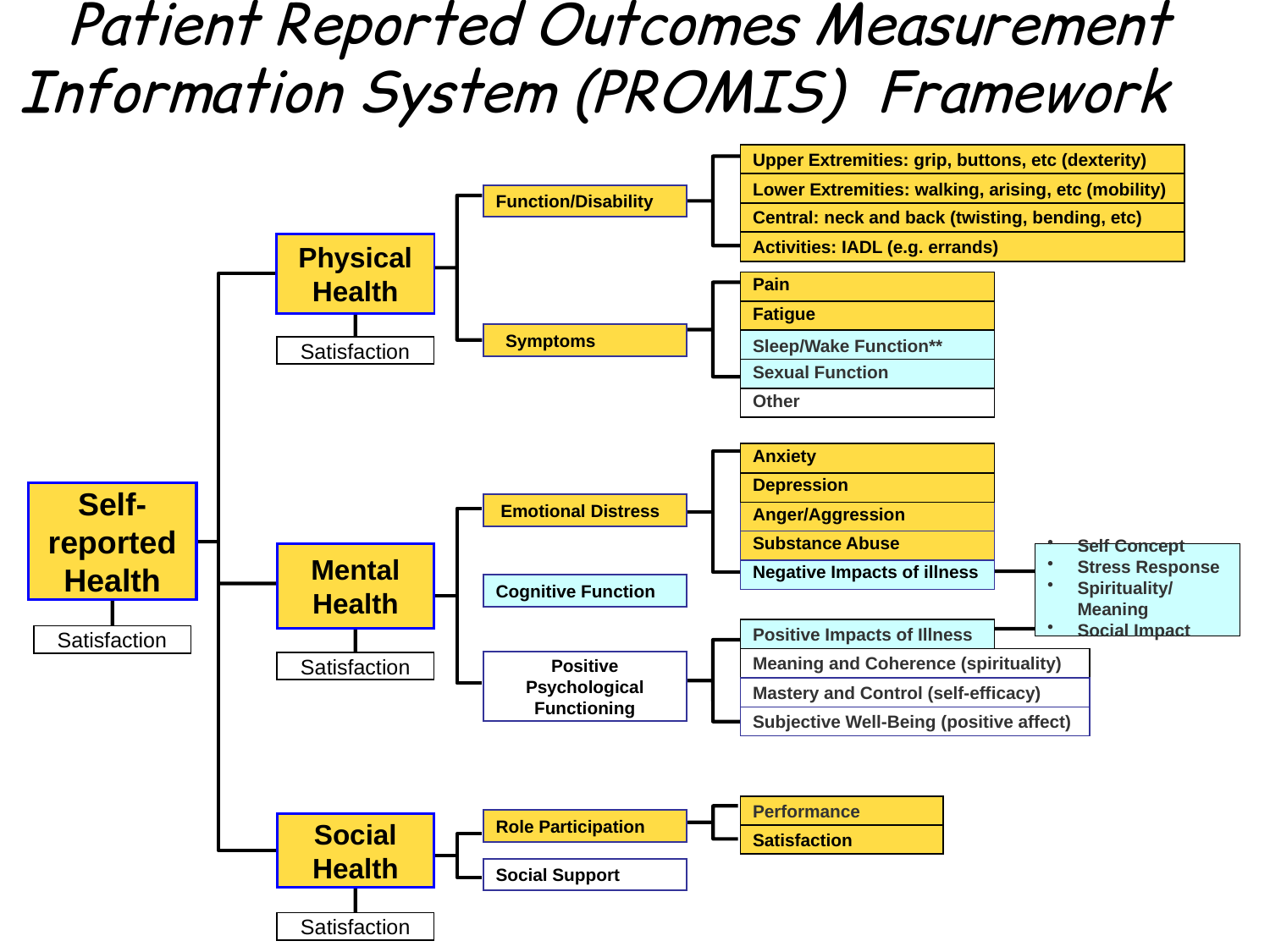

Patient Reported Outcomes Measurement Information System (PROMIS)  Framework
Upper Extremities: grip, buttons, etc (dexterity)
Lower Extremities: walking, arising, etc (mobility)
Central: neck and back (twisting, bending, etc)
Activities: IADL (e.g. errands)

Function/Disability

Physical Health

Satisfaction

Other
Anxiety
Depression
Anger/Aggression
Substance Abuse
Negative Impacts of illness

Self-reported Health

Satisfaction

 Emotional Distress

Mental Health

Satisfaction

Cognitive Function

Performance
Satisfaction

Role Participation
Social Health

Satisfaction

Social Support
Pain

Fatigue
  Symptoms
Sleep/Wake Function**
Sexual Function
Self Concept
Stress Response
Spirituality/Meaning
Social Impact
Positive Impacts of Illness
Meaning and Coherence (spirituality)
Mastery and Control (self-efficacy)
Subjective Well-Being (positive affect)

Positive Psychological Functioning